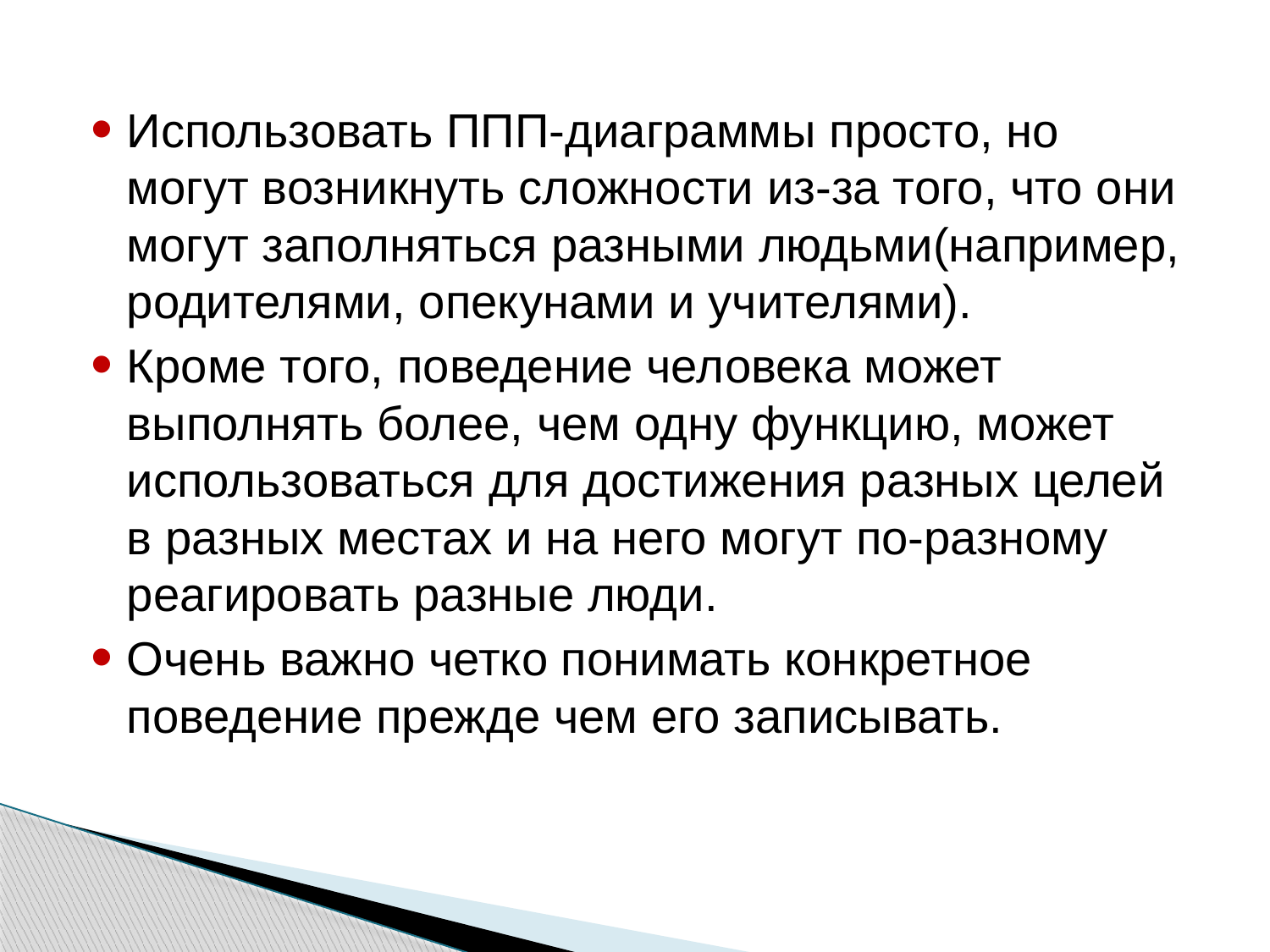

Использовать ППП-диаграммы просто, но могут возникнуть сложности из-за того, что они могут заполняться разными людьми(например, родителями, опекунами и учителями).
Кроме того, поведение человека может выполнять более, чем одну функцию, может использоваться для достижения разных целей в разных местах и на него могут по-разному реагировать разные люди.
Очень важно четко понимать конкретное поведение прежде чем его записывать.